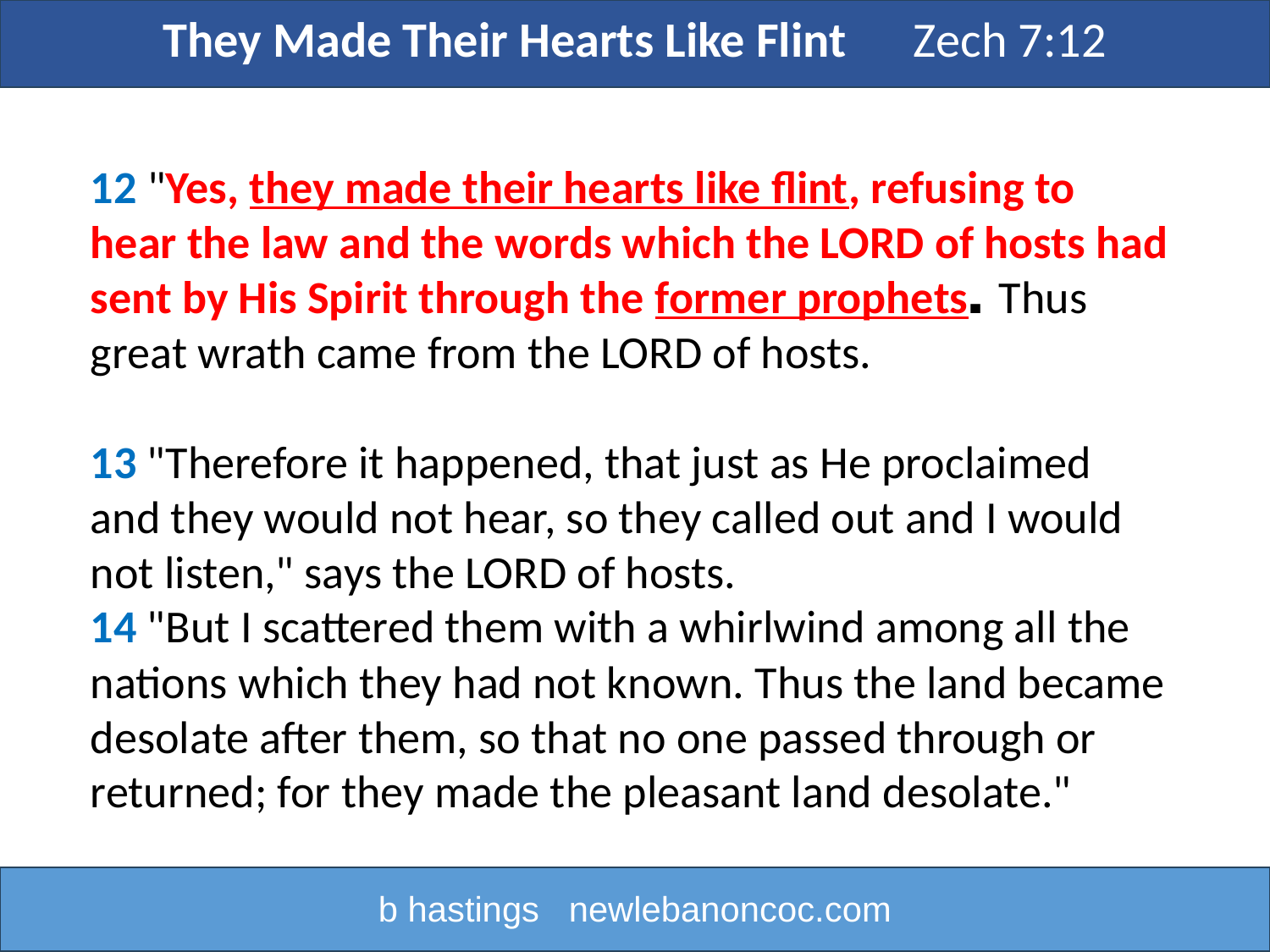

They Made Their Hearts Like Flint      Zech 7:12

12 "Yes, they made their hearts like flint, refusing to hear the law and the words which the LORD of hosts had sent by His Spirit through the former prophets. Thus great wrath came from the LORD of hosts.

13 "Therefore it happened, that just as He proclaimed and they would not hear, so they called out and I would not listen," says the LORD of hosts.
14 "But I scattered them with a whirlwind among all the nations which they had not known. Thus the land became desolate after them, so that no one passed through or returned; for they made the pleasant land desolate."

b hastings   newlebanoncoc.com